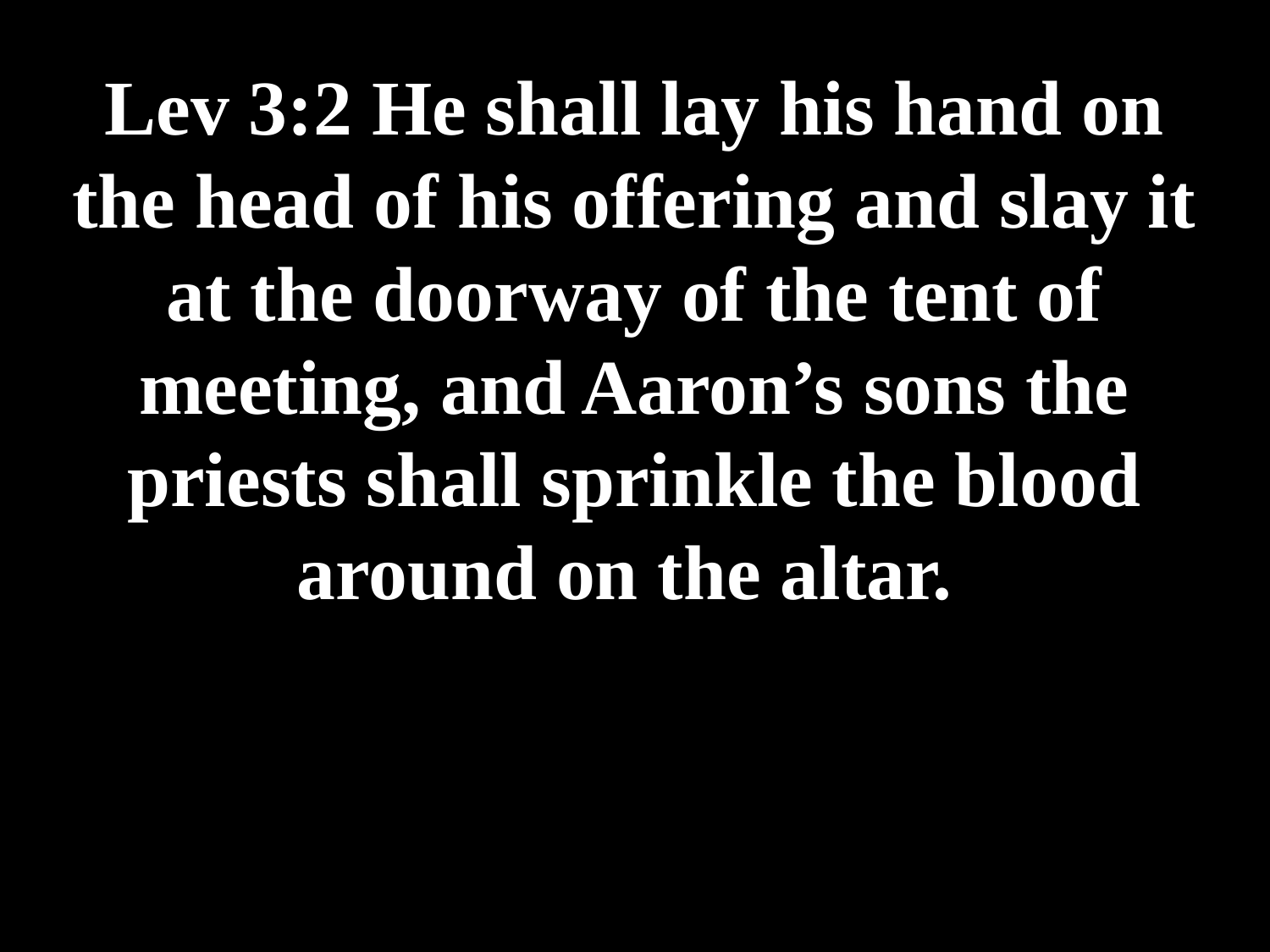

# Lev 3:2 He shall lay his hand on the head of his offering and slay it at the doorway of the tent of meeting, and Aaron’s sons the priests shall sprinkle the blood around on the altar.